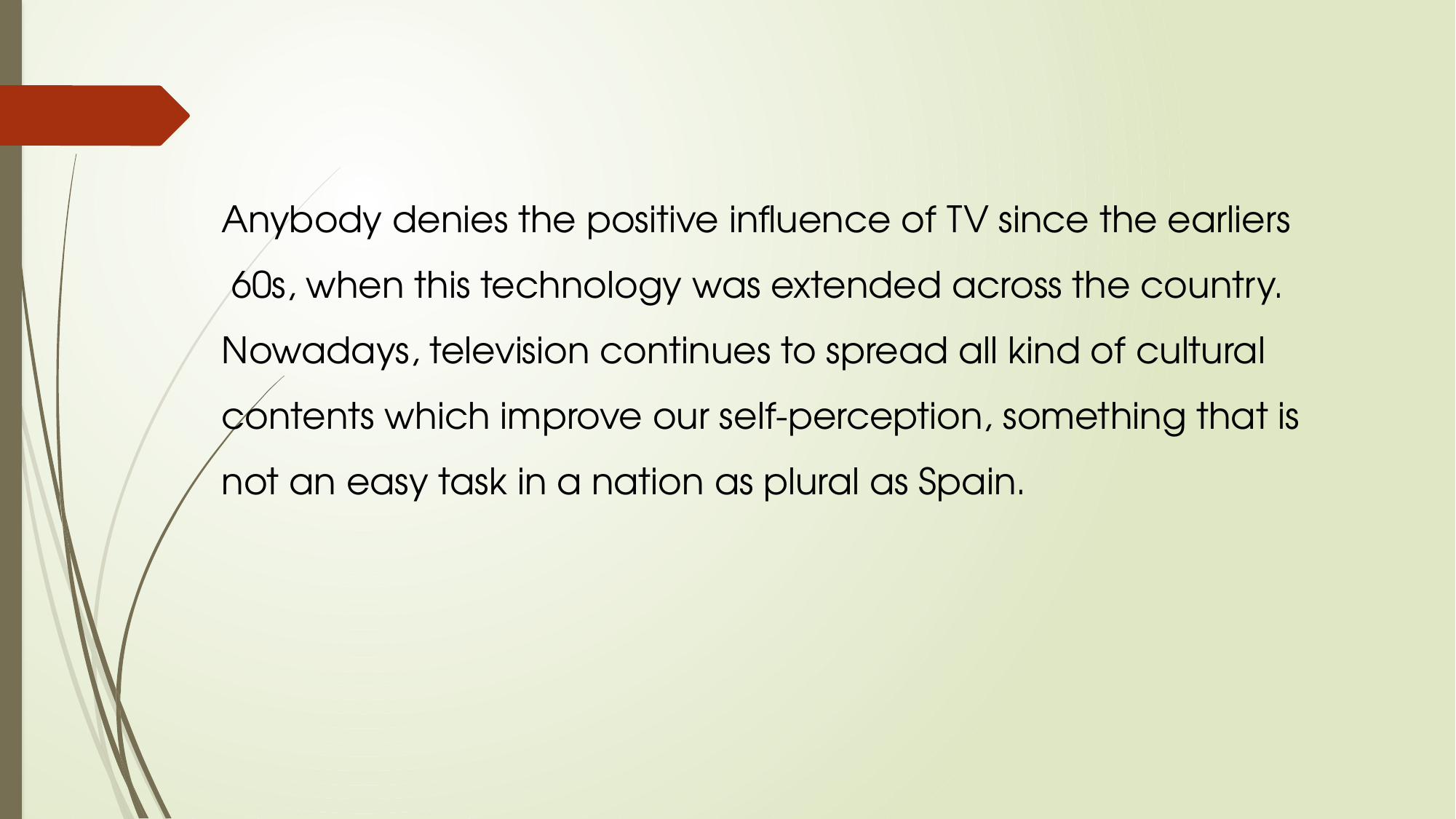

Anybody denies the positive influence of TV since the earliers
 60s, when this technology was extended across the country. Nowadays, television continues to spread all kind of cultural contents which improve our self-perception, something that is not an easy task in a nation as plural as Spain.